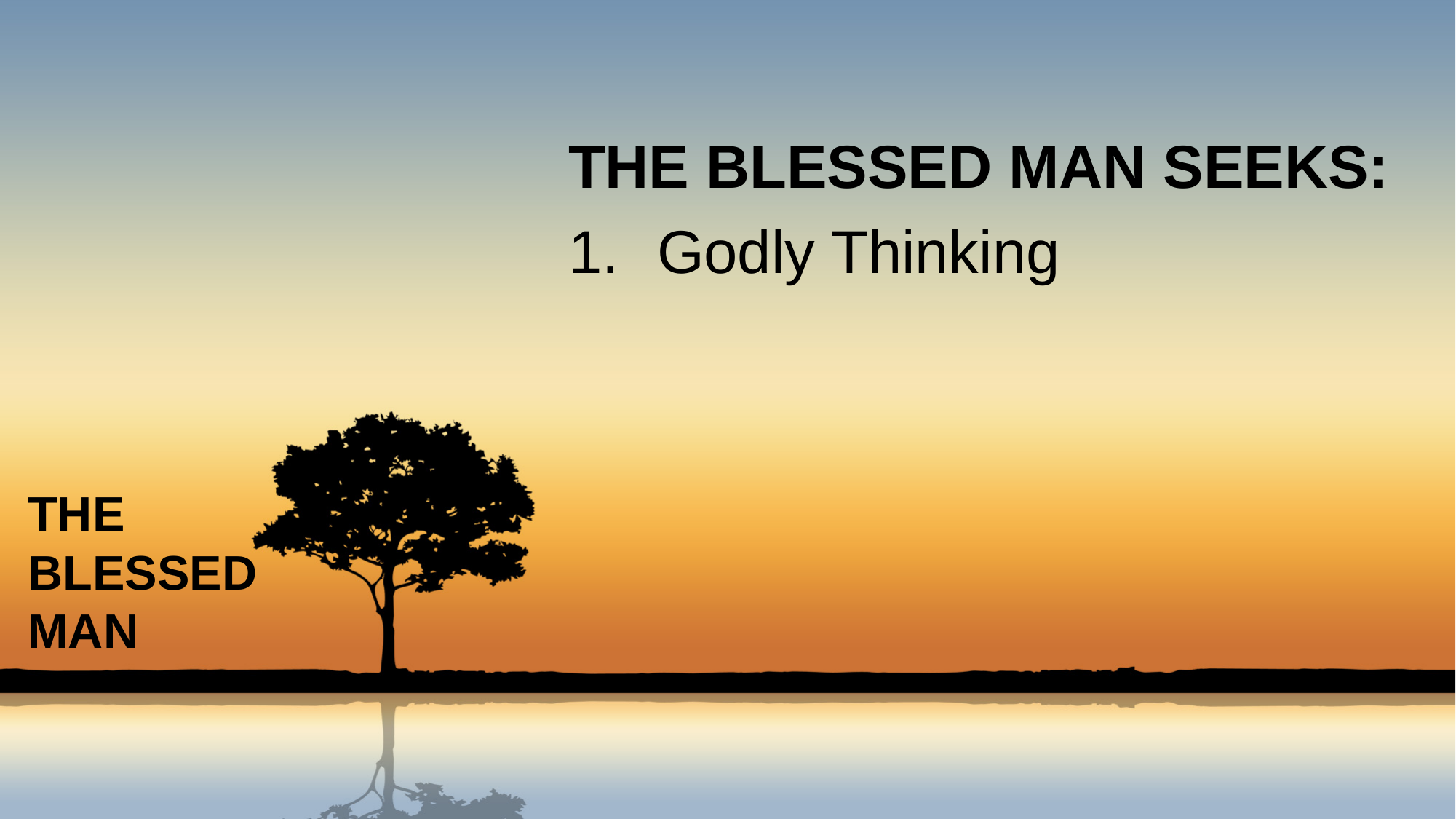

THE BLESSED MAN SEEKS:
Godly Thinking

# THE BLESSED MAN